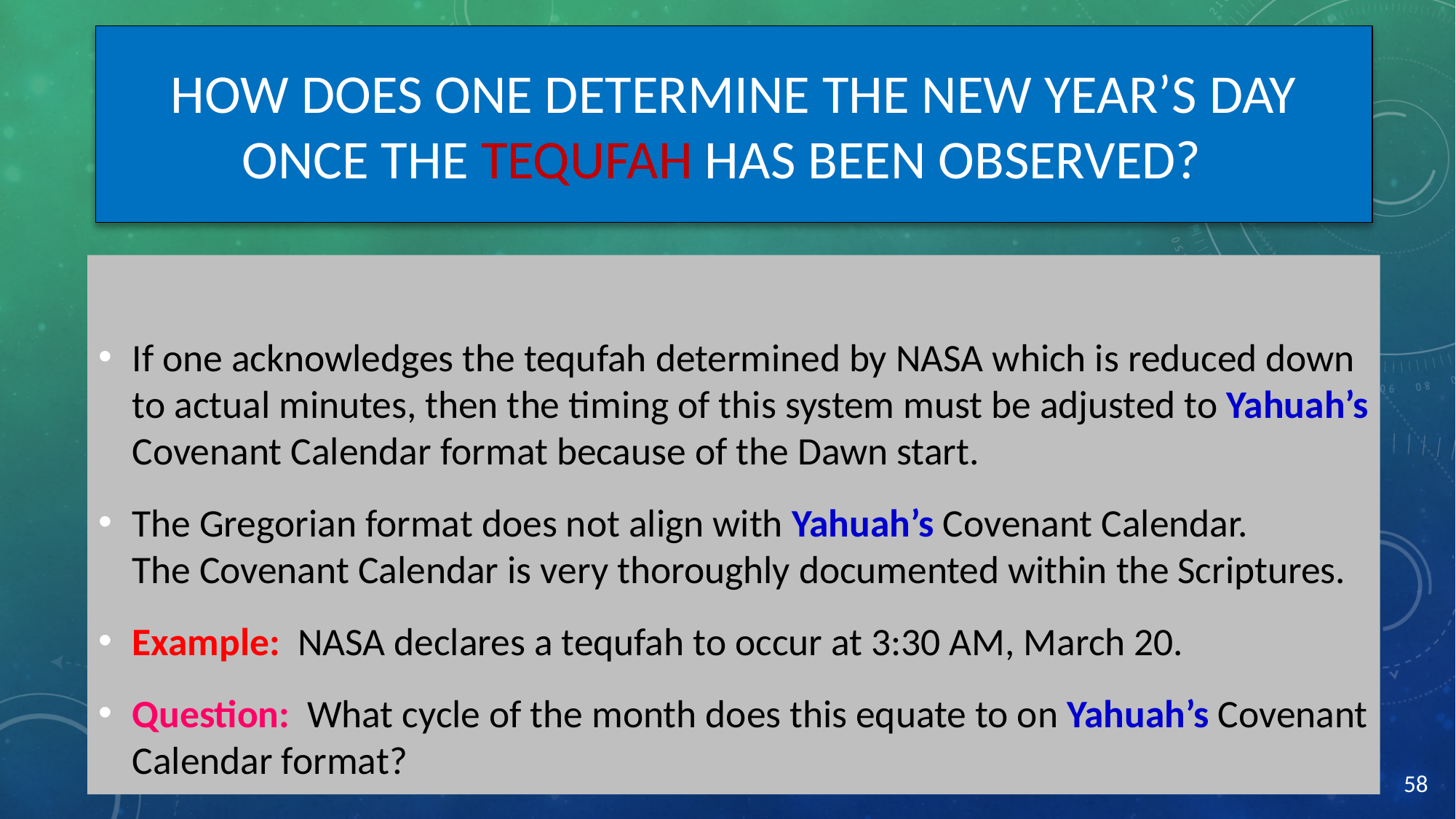

# How does one determine the new year’s day once the tequfah has been observed?

If one acknowledges the tequfah determined by NASA which is reduced down to actual minutes, then the timing of this system must be adjusted to Yahuah’s Covenant Calendar format because of the Dawn start.
The Gregorian format does not align with Yahuah’s Covenant Calendar.
The Covenant Calendar is very thoroughly documented within the Scriptures.
Example:  NASA declares a tequfah to occur at 3:30 AM, March 20.
Question:  What cycle of the month does this equate to on Yahuah’s Covenant Calendar format?

58